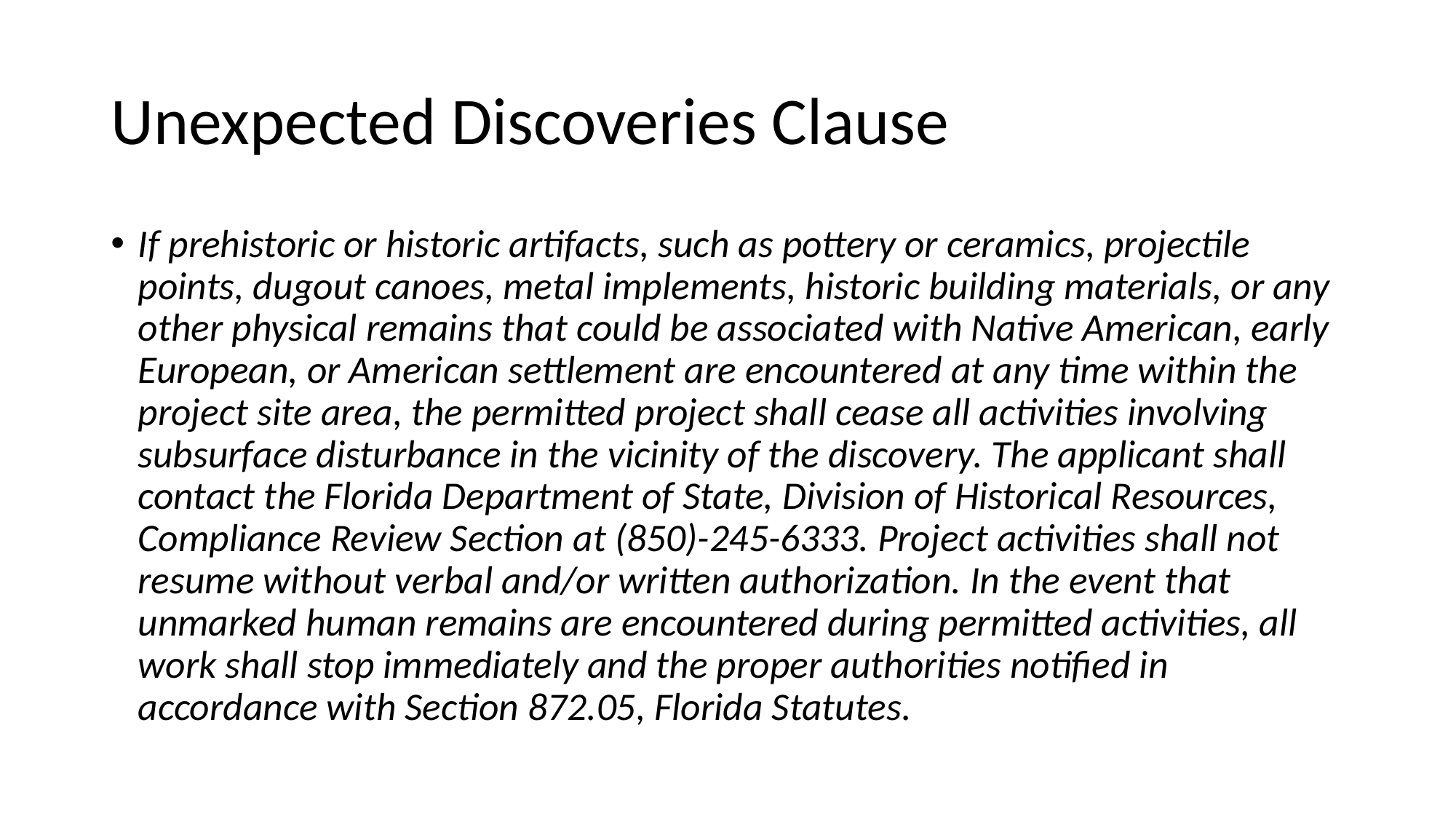

# Unexpected Discoveries Clause
If prehistoric or historic artifacts, such as pottery or ceramics, projectile points, dugout canoes, metal implements, historic building materials, or any other physical remains that could be associated with Native American, early European, or American settlement are encountered at any time within the project site area, the permitted project shall cease all activities involving subsurface disturbance in the vicinity of the discovery. The applicant shall contact the Florida Department of State, Division of Historical Resources, Compliance Review Section at (850)-245-6333. Project activities shall not resume without verbal and/or written authorization. In the event that unmarked human remains are encountered during permitted activities, all work shall stop immediately and the proper authorities notified in accordance with Section 872.05, Florida Statutes.